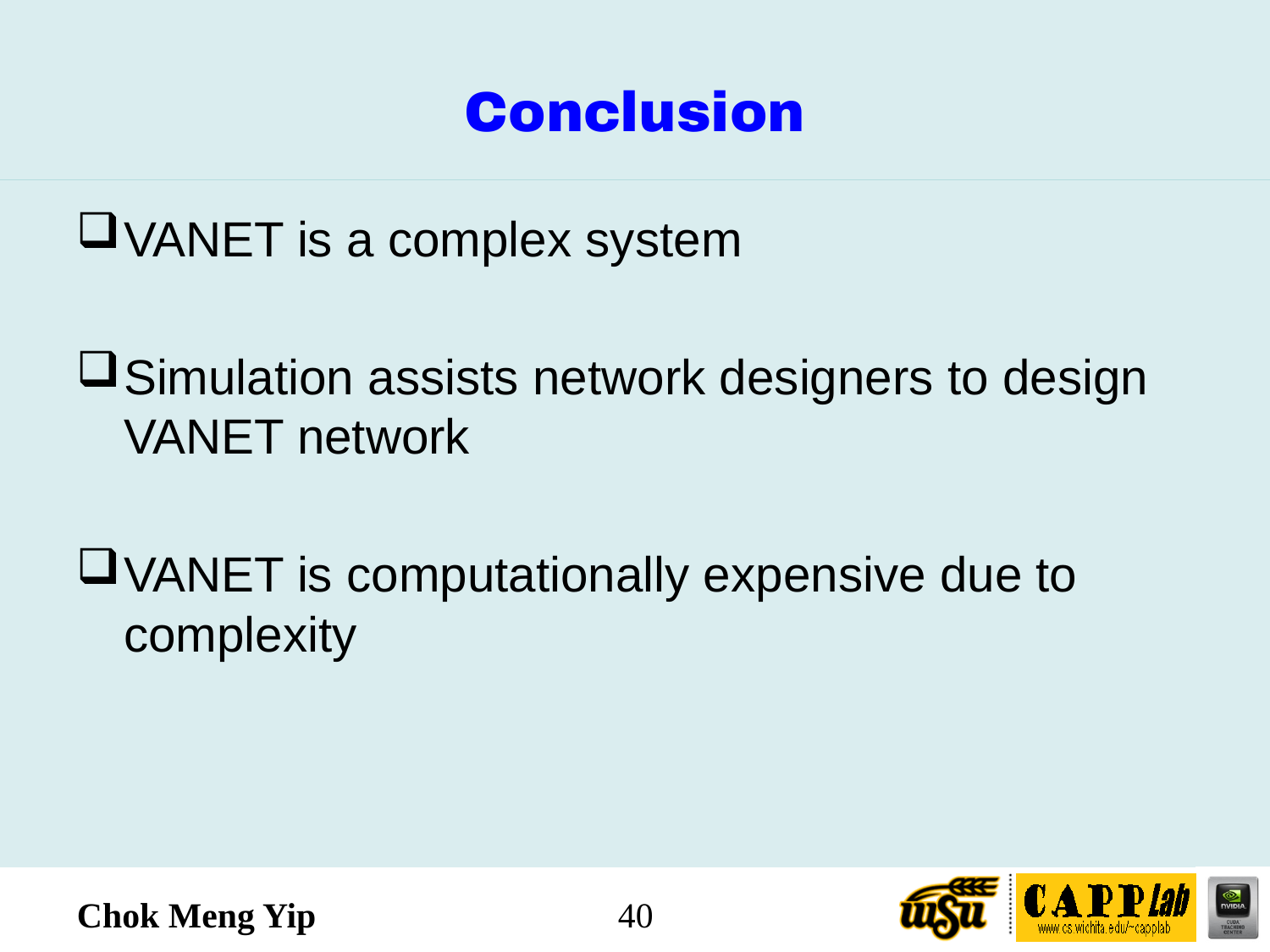

# Conclusion
VANET is a complex system

Simulation assists network designers to design VANET network

VANET is computationally expensive due to complexity